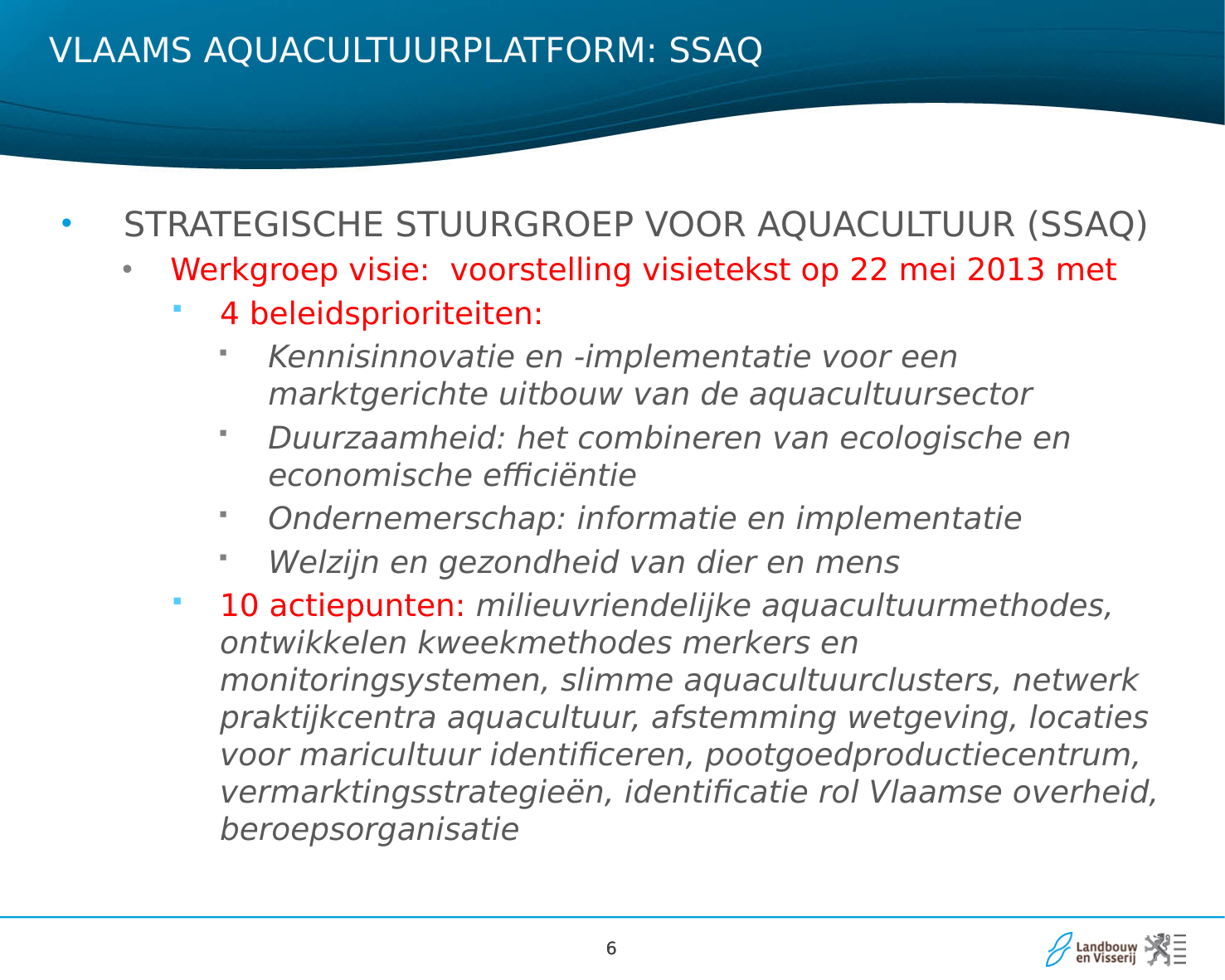

# VLAAMS AQUACULTUURPLATFORM: SSAQ
STRATEGISCHE STUURGROEP VOOR AQUACULTUUR (SSAQ)
Werkgroep visie:  voorstelling visietekst op 22 mei 2013 met
4 beleidsprioriteiten:
Kennisinnovatie en -implementatie voor een marktgerichte uitbouw van de aquacultuursector
Duurzaamheid: het combineren van ecologische en economische efficiëntie
Ondernemerschap: informatie en implementatie
Welzijn en gezondheid van dier en mens
10 actiepunten: milieuvriendelijke aquacultuurmethodes, ontwikkelen kweekmethodes merkers en monitoringsystemen, slimme aquacultuurclusters, netwerk praktijkcentra aquacultuur, afstemming wetgeving, locaties voor maricultuur identificeren, pootgoedproductiecentrum, vermarktingsstrategieën, identificatie rol Vlaamse overheid, beroepsorganisatie